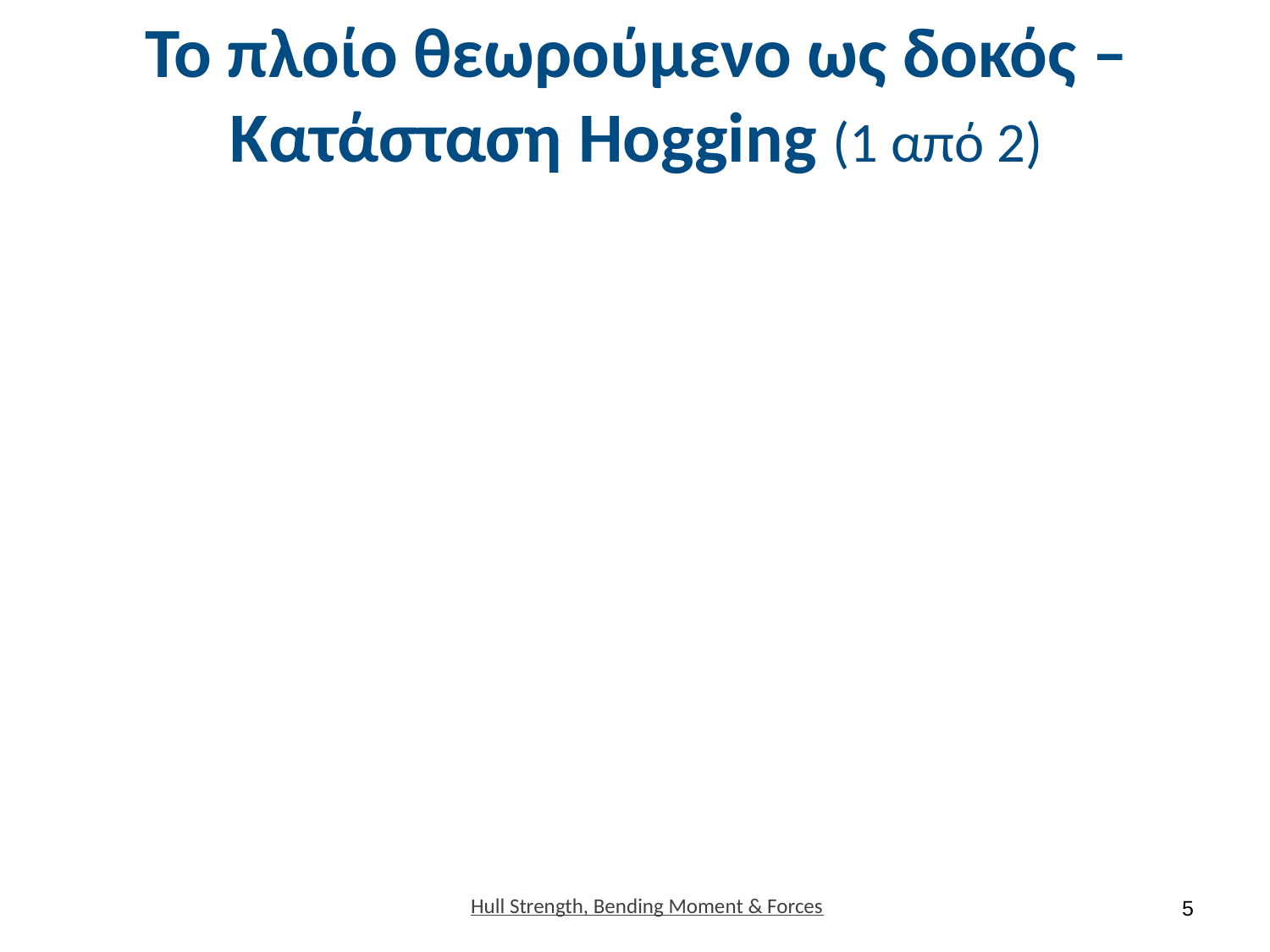

# Το πλοίο θεωρούμενο ως δοκός – Κατάσταση Hogging (1 από 2)
5
Hull Strength, Bending Moment & Forces